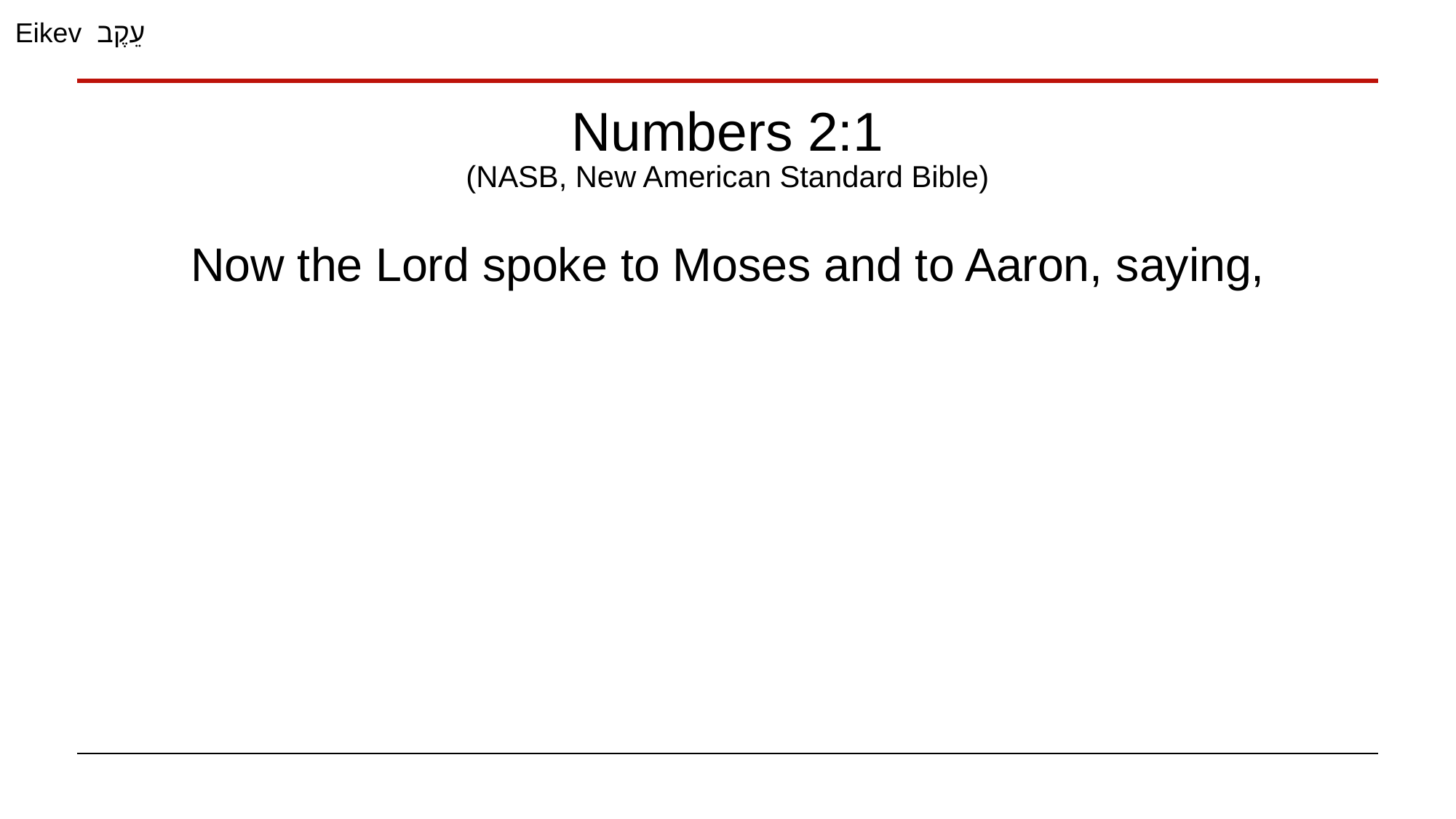

Eikev  עֵקֶב
Numbers 2:1
(NASB, New American Standard Bible)
Now the Lord spoke to Moses and to Aaron, saying,